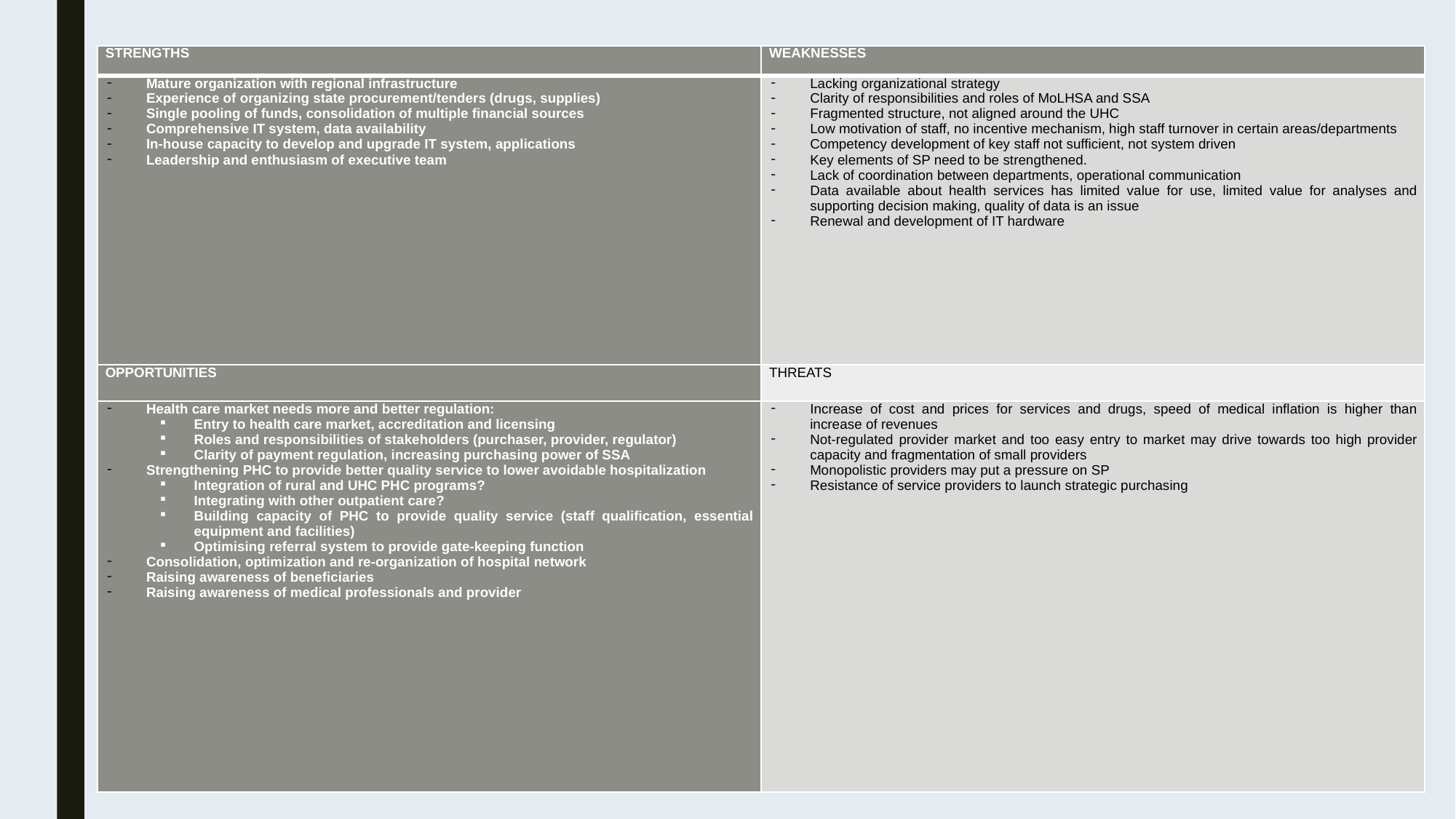

| STRENGTHS | WEAKNESSES |
| --- | --- |
| Mature organization with regional infrastructure Experience of organizing state procurement/tenders (drugs, supplies) Single pooling of funds, consolidation of multiple financial sources Comprehensive IT system, data availability In-house capacity to develop and upgrade IT system, applications Leadership and enthusiasm of executive team | Lacking organizational strategy Clarity of responsibilities and roles of MoLHSA and SSA Fragmented structure, not aligned around the UHC Low motivation of staff, no incentive mechanism, high staff turnover in certain areas/departments Competency development of key staff not sufficient, not system driven Key elements of SP need to be strengthened. Lack of coordination between departments, operational communication Data available about health services has limited value for use, limited value for analyses and supporting decision making, quality of data is an issue Renewal and development of IT hardware |
| OPPORTUNITIES | THREATS |
| Health care market needs more and better regulation: Entry to health care market, accreditation and licensing Roles and responsibilities of stakeholders (purchaser, provider, regulator) Clarity of payment regulation, increasing purchasing power of SSA Strengthening PHC to provide better quality service to lower avoidable hospitalization Integration of rural and UHC PHC programs? Integrating with other outpatient care? Building capacity of PHC to provide quality service (staff qualification, essential equipment and facilities) Optimising referral system to provide gate-keeping function Consolidation, optimization and re-organization of hospital network Raising awareness of beneficiaries Raising awareness of medical professionals and provider | Increase of cost and prices for services and drugs, speed of medical inflation is higher than increase of revenues Not-regulated provider market and too easy entry to market may drive towards too high provider capacity and fragmentation of small providers Monopolistic providers may put a pressure on SP Resistance of service providers to launch strategic purchasing |